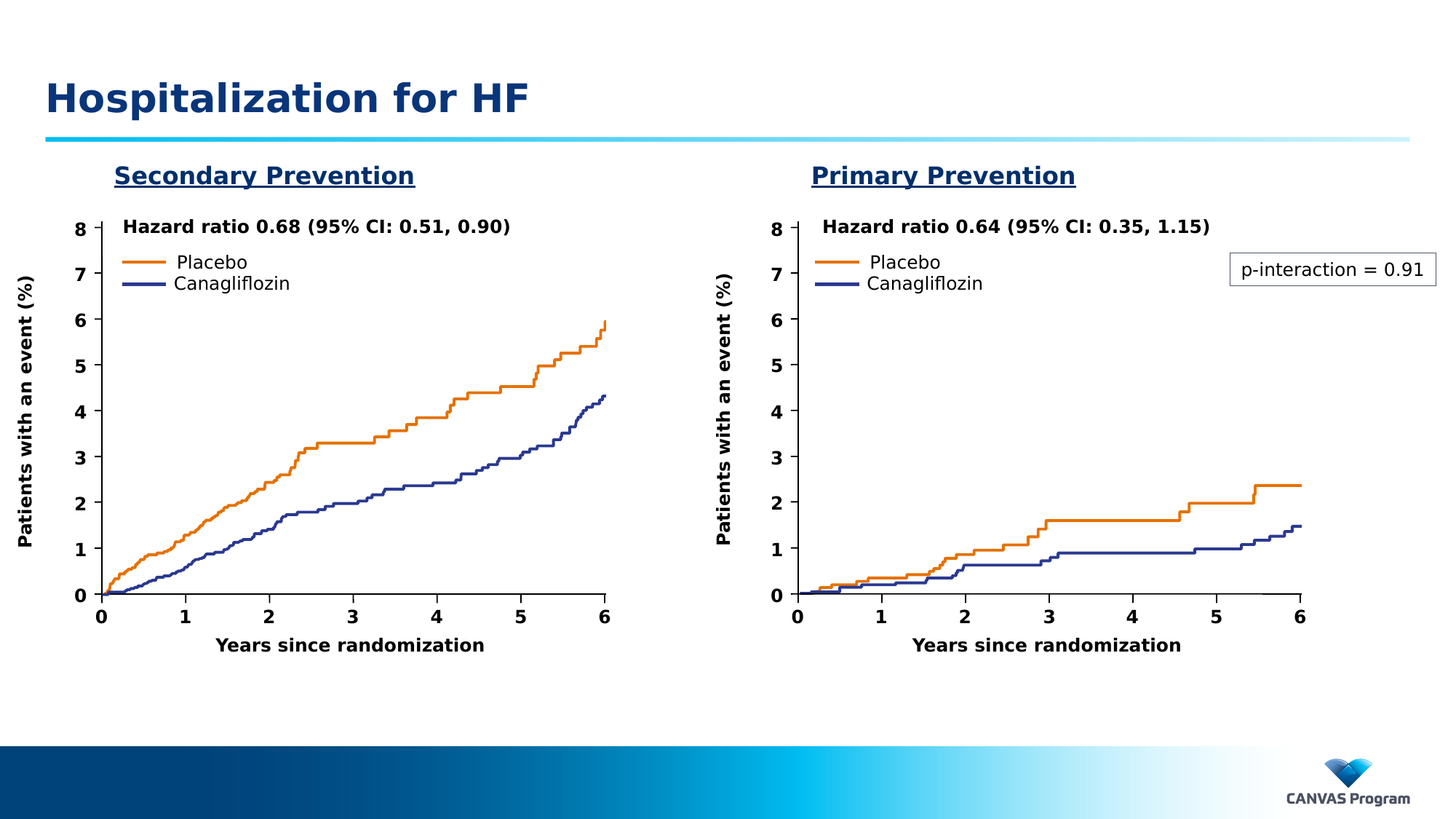

# Hospitalization for HF
Secondary Prevention
Primary Prevention

Hazard ratio 0.64 (95% CI: 0.35, 1.15)
8

7
6
5
4
3
2

1
0

p-interaction = 0.91

Patients with an event (%)

0
1
2
3
4
5
6
Years since randomization
Hazard ratio 0.68 (95% CI: 0.51, 0.90)
8

7
6
5
4
3
2

1
0

Patients with an event (%)

0
1
2
3
4
5
6
Years since randomization
Placebo
Canagliflozin
Placebo
Canagliflozin